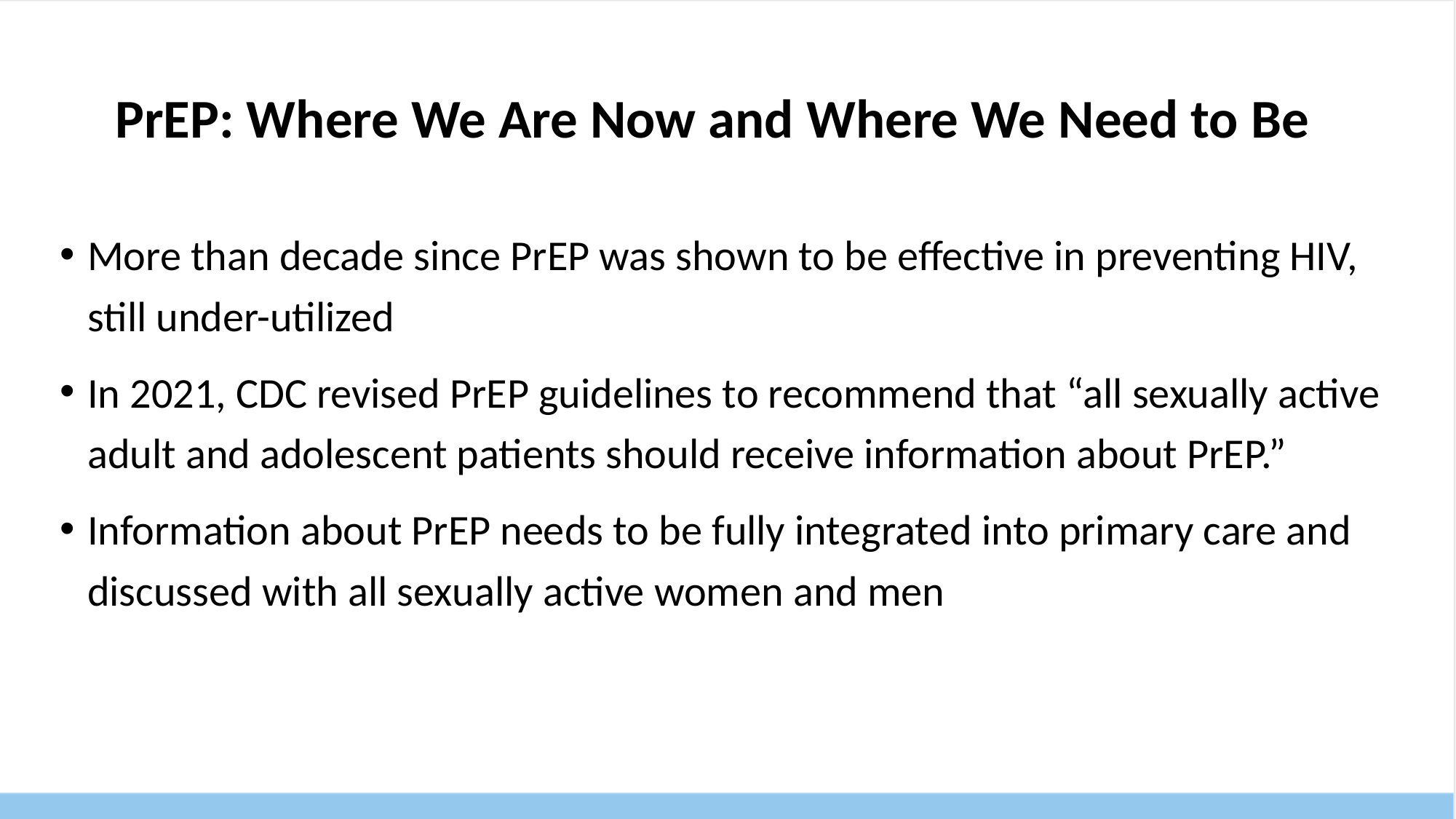

# PrEP: Where We Are Now and Where We Need to Be
More than decade since PrEP was shown to be effective in preventing HIV, still under-utilized
In 2021, CDC revised PrEP guidelines to recommend that “all sexually active adult and adolescent patients should receive information about PrEP.”
Information about PrEP needs to be fully integrated into primary care and discussed with all sexually active women and men